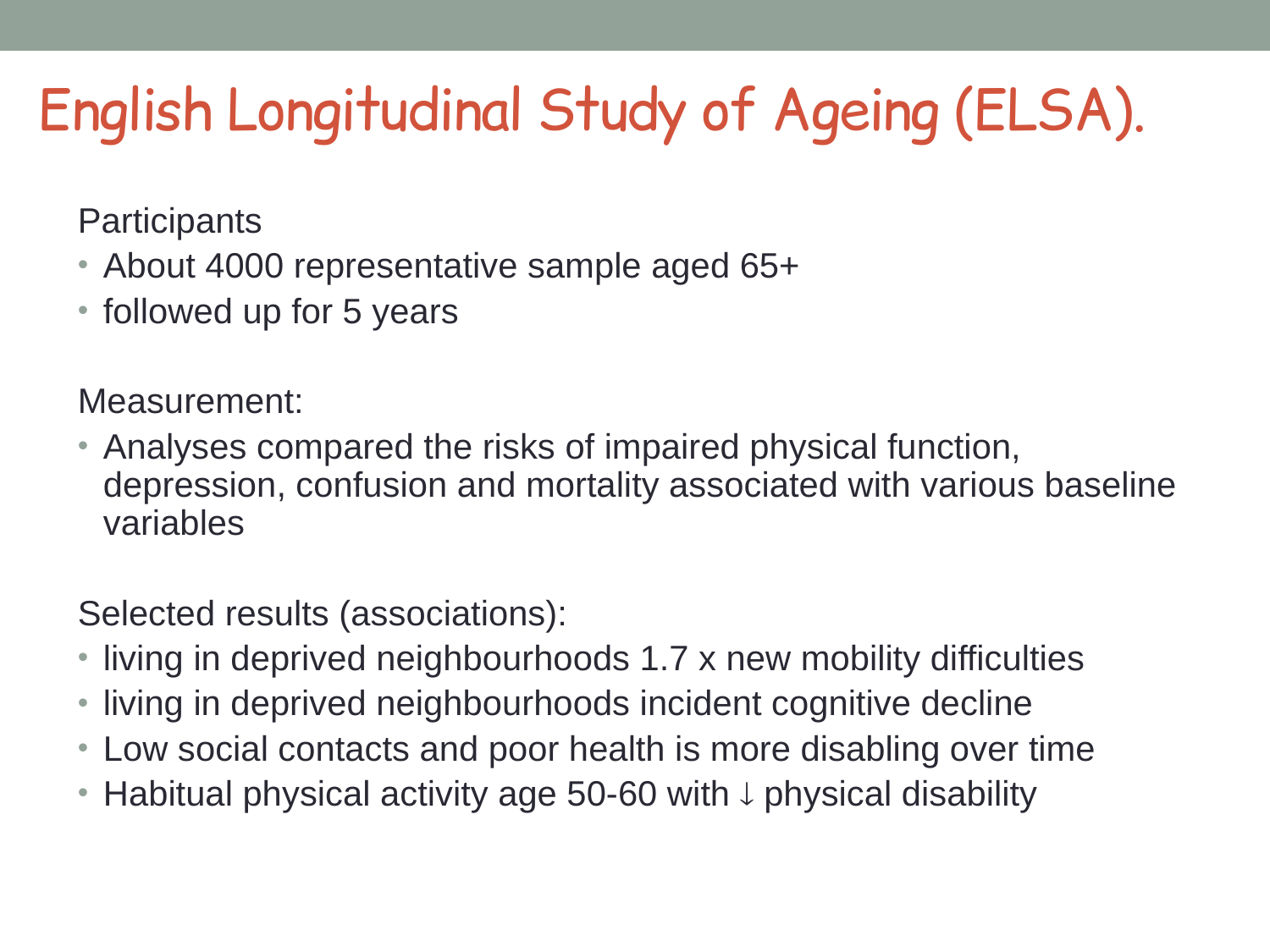

# English Longitudinal Study of Ageing (ELSA).
Participants
About 4000 representative sample aged 65+
followed up for 5 years

Measurement:
Analyses compared the risks of impaired physical function, depression, confusion and mortality associated with various baseline variables

Selected results (associations):
living in deprived neighbourhoods 1.7 x new mobility difficulties
living in deprived neighbourhoods incident cognitive decline
Low social contacts and poor health is more disabling over time
Habitual physical activity age 50-60 with ↓ physical disability